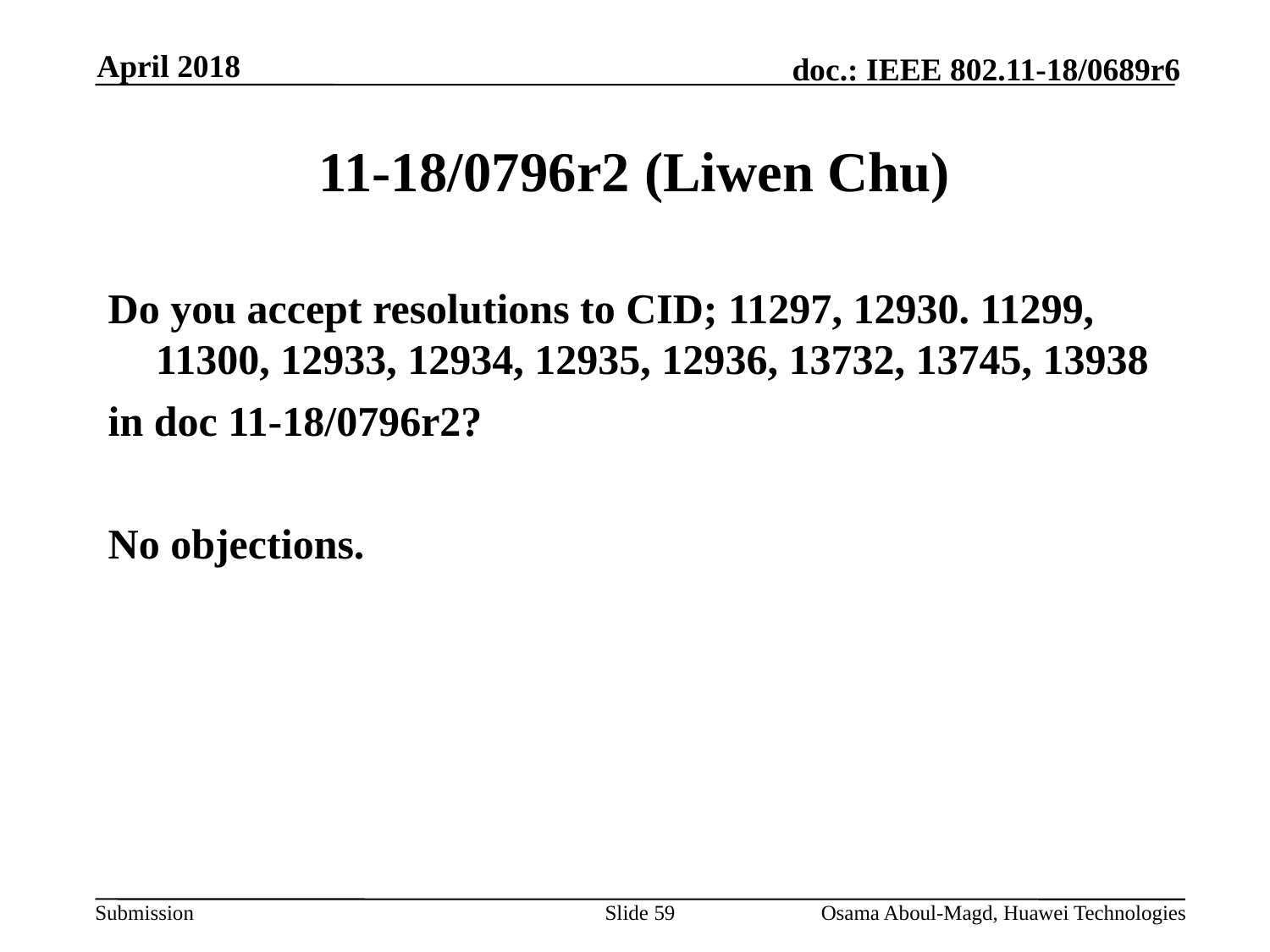

April 2018
# 11-18/0796r2 (Liwen Chu)
Do you accept resolutions to CID; 11297, 12930. 11299, 11300, 12933, 12934, 12935, 12936, 13732, 13745, 13938
in doc 11-18/0796r2?

No objections.

Slide 59
Osama Aboul-Magd, Huawei Technologies